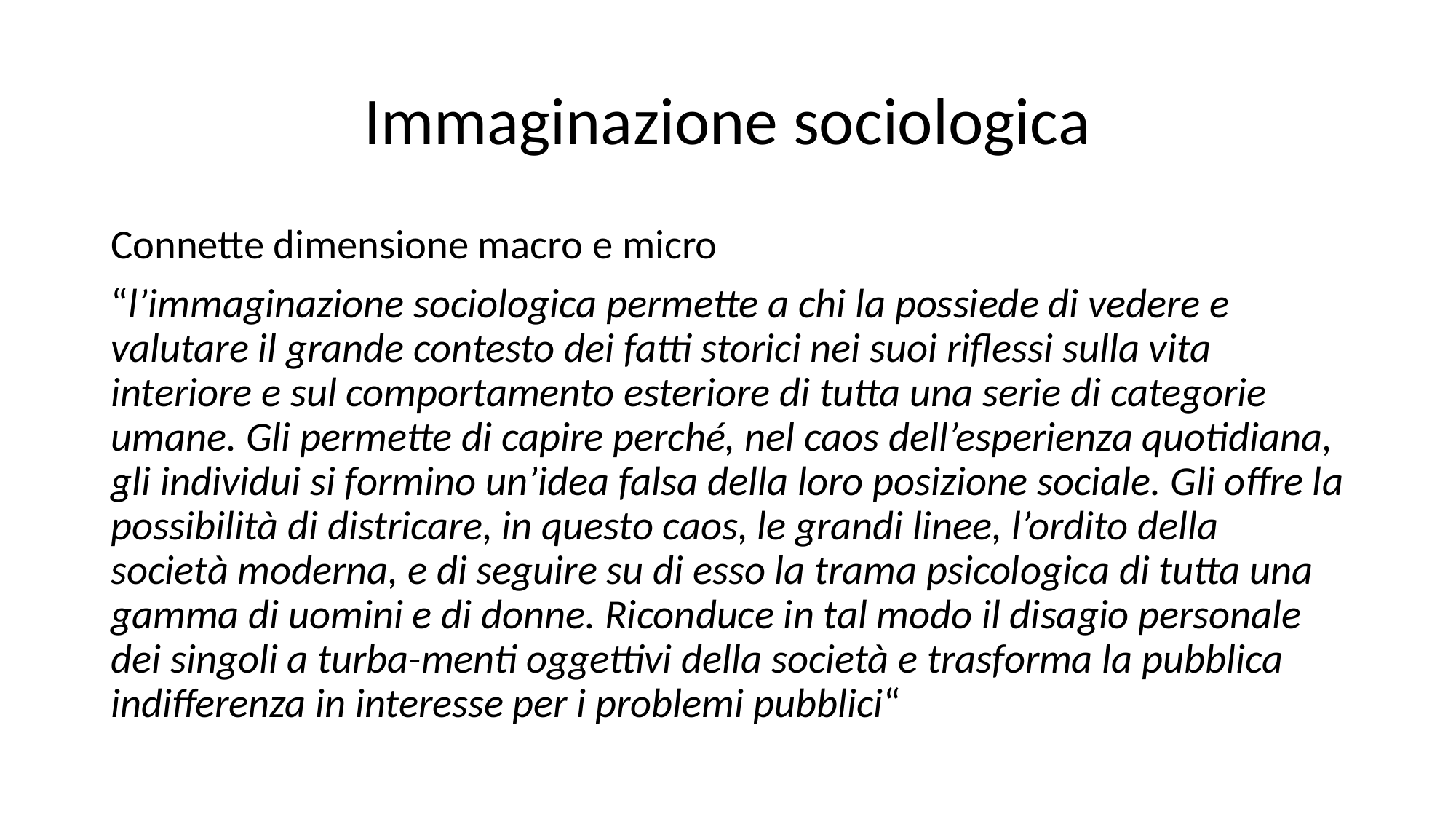

# Immaginazione sociologica
Connette dimensione macro e micro
“l’immaginazione sociologica permette a chi la possiede di vedere e valutare il grande contesto dei fatti storici nei suoi riflessi sulla vita interiore e sul comportamento esteriore di tutta una serie di categorie umane. Gli permette di capire perché, nel caos dell’esperienza quotidiana, gli individui si formino un’idea falsa della loro posizione sociale. Gli offre la possibilità di districare, in questo caos, le grandi linee, l’ordito della società moderna, e di seguire su di esso la trama psicologica di tutta una gamma di uomini e di donne. Riconduce in tal modo il disagio personale dei singoli a turba-menti oggettivi della società e trasforma la pubblica indifferenza in interesse per i problemi pubblici“